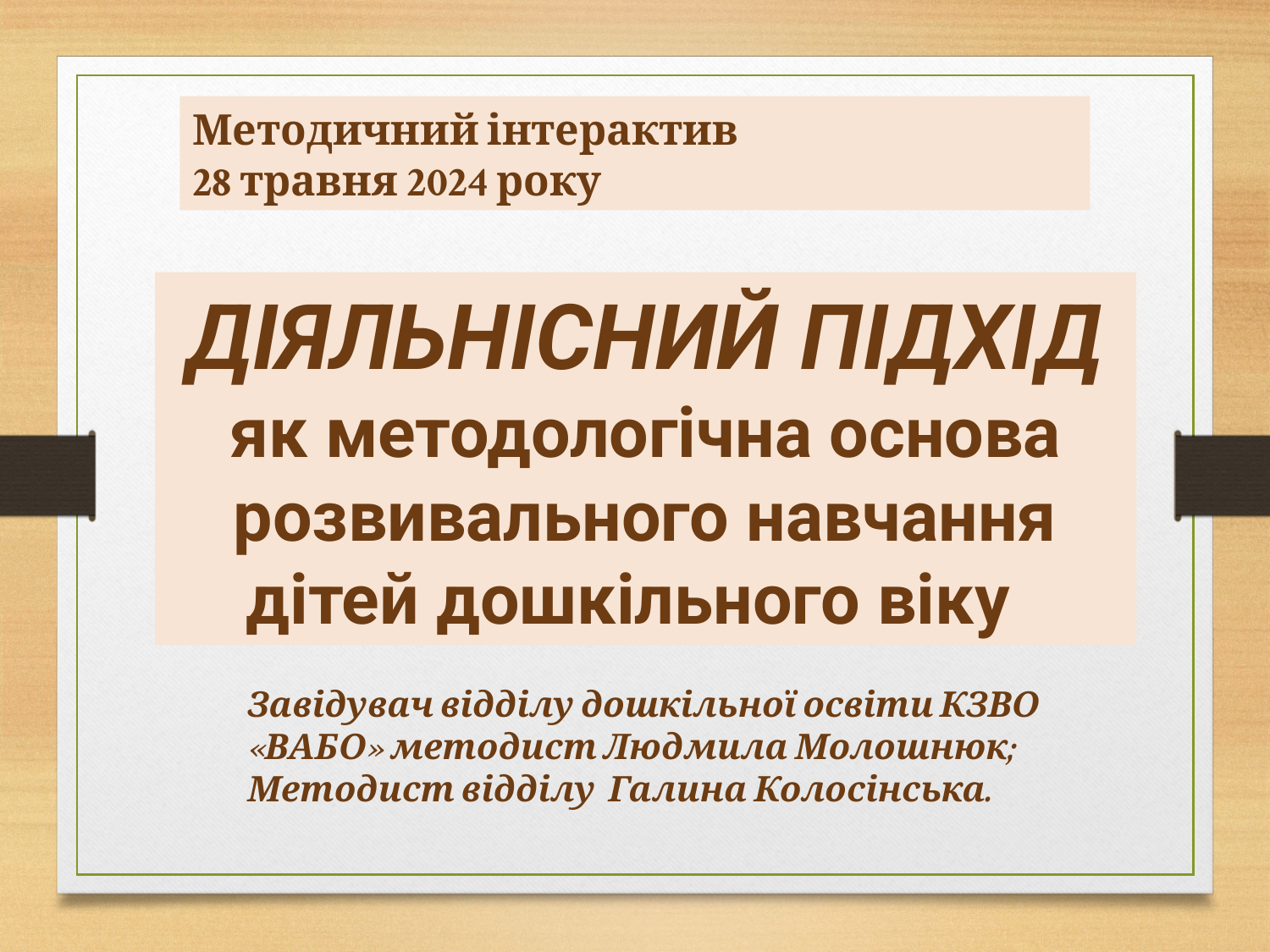

Методичний інтерактив
28 травня 2024 року
ДІЯЛЬНІСНИЙ ПІДХІД
як методологічна основа розвивального навчання дітей дошкільного віку
Завідувач відділу дошкільної освіти КЗВО «ВАБО» методист Людмила Молошнюк;
Методист відділу  Галина Колосінська.